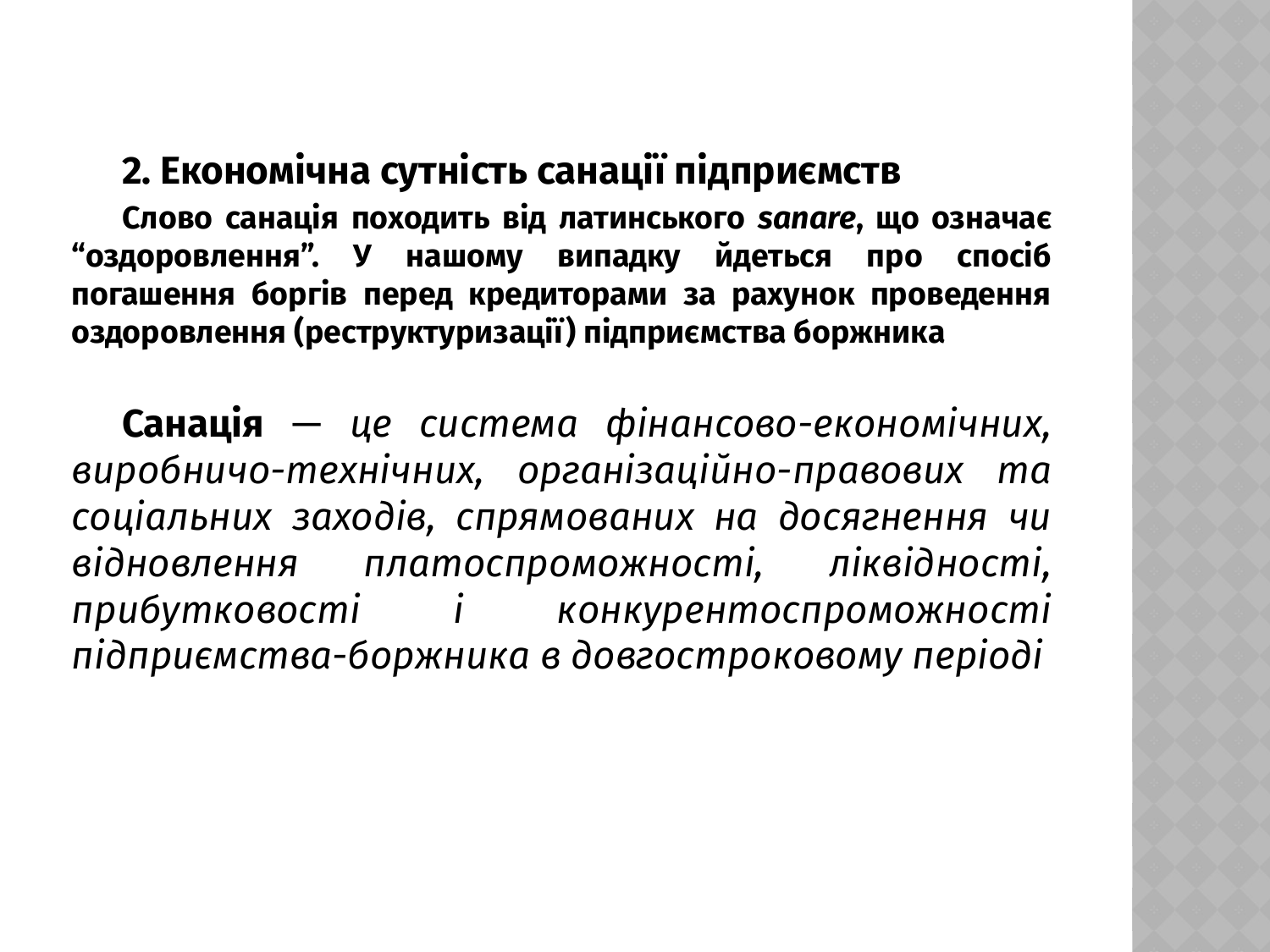

2. Економічна сутність санації підприємств
Слово санація походить від латинського sanare, що означає “оздоровлення”. У нашому випадку йдеться про спосіб погашення боргів перед кредиторами за рахунок проведення оздоровлення (реструктуризації) підприємства боржника

Санація — це система фінансово-економічних, виробничо-технічних, організаційно-правових та соціальних заходів, спрямованих на досягнення чи відновлення платоспроможності, ліквідності, прибутковості і конкурентоспроможності підприємства-боржника в довгостроковому періоді